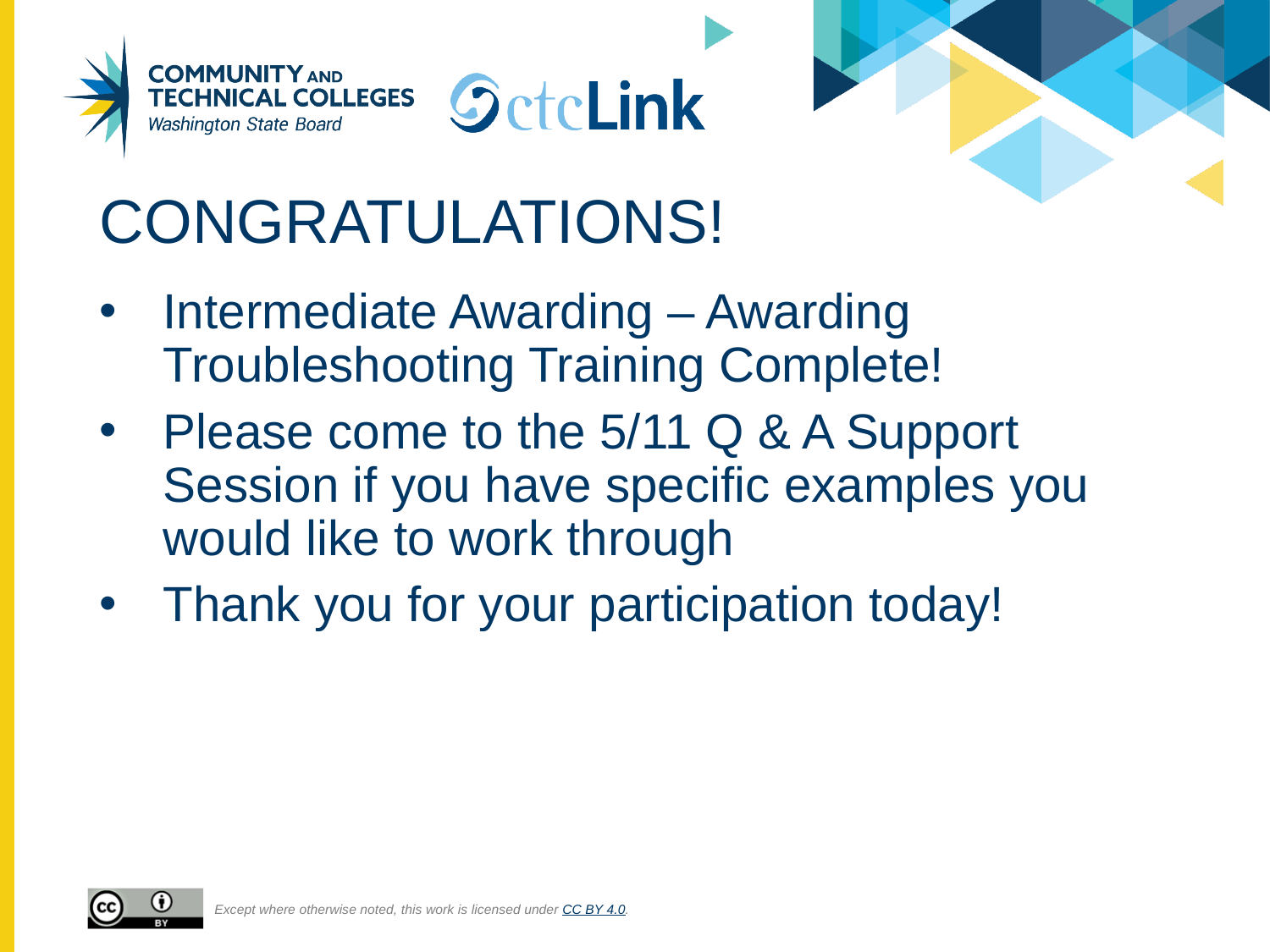

# Congratulations!
Intermediate Awarding – Awarding Troubleshooting Training Complete!
Please come to the 5/11 Q & A Support Session if you have specific examples you would like to work through
Thank you for your participation today!